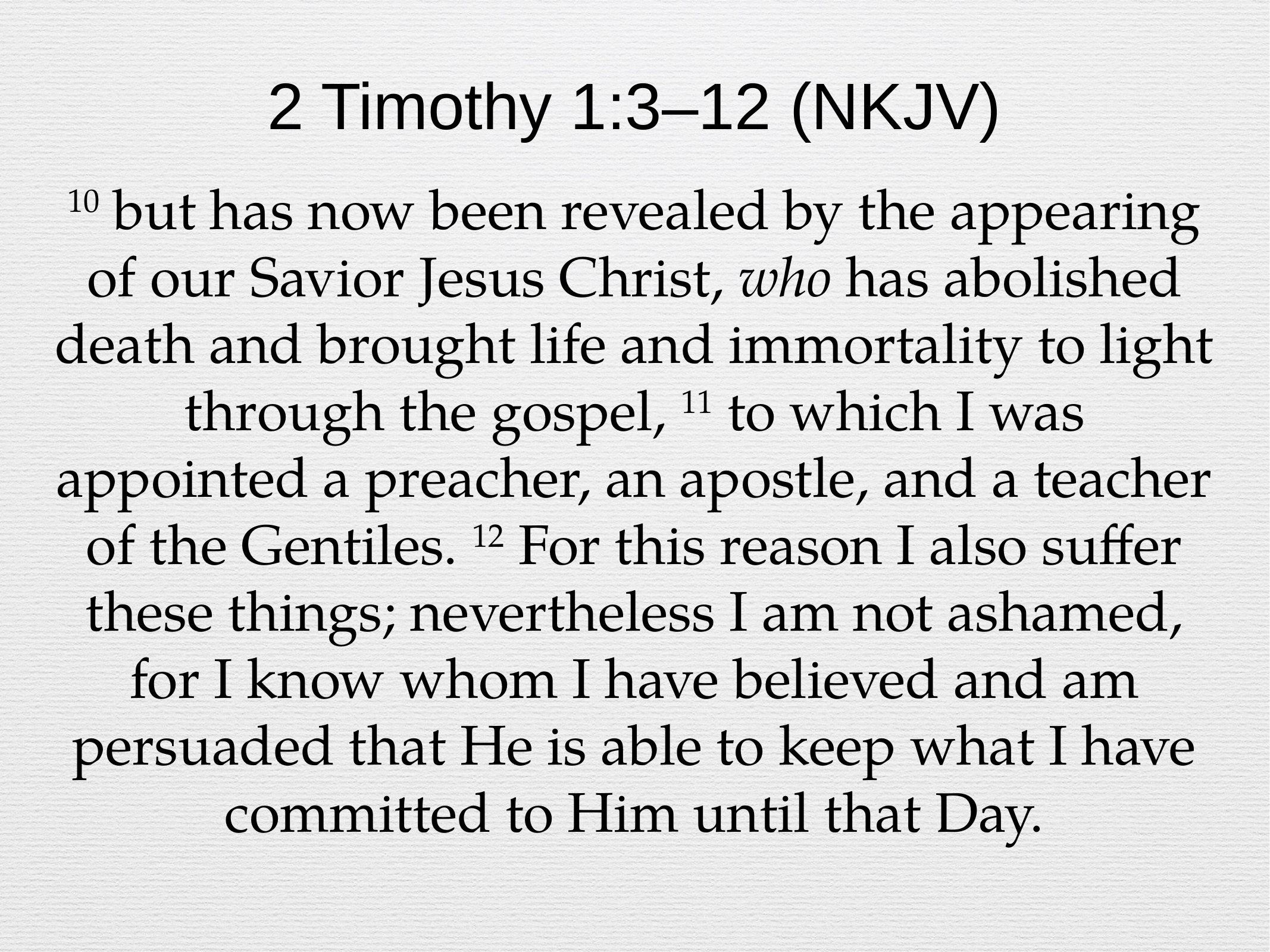

2 Timothy 1:3–12 (NKJV)
10 but has now been revealed by the appearing of our Savior Jesus Christ, who has abolished death and brought life and immortality to light through the gospel, 11 to which I was appointed a preacher, an apostle, and a teacher of the Gentiles. 12 For this reason I also suffer these things; nevertheless I am not ashamed, for I know whom I have believed and am persuaded that He is able to keep what I have committed to Him until that Day.